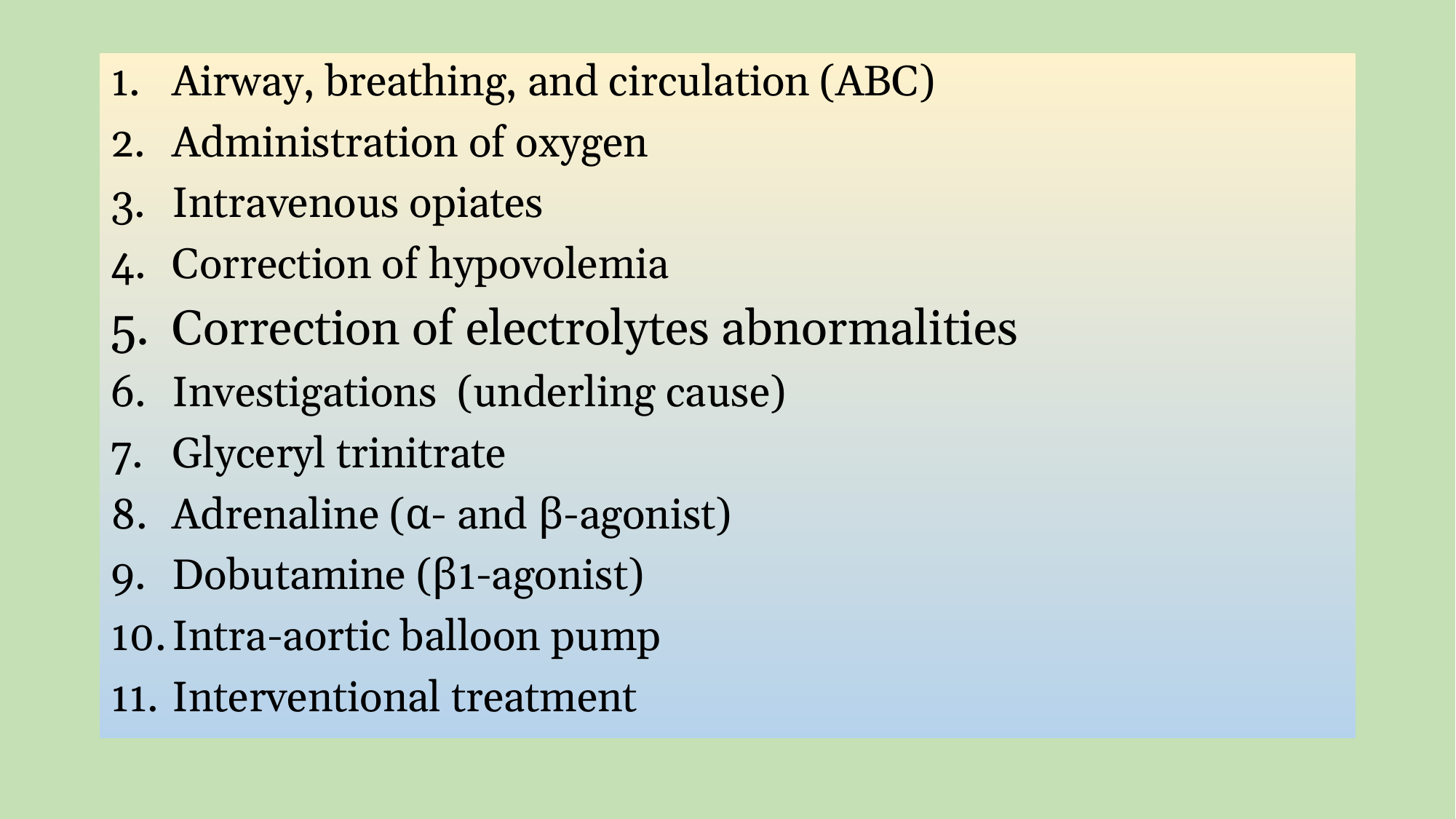

Airway, breathing, and circulation (ABC)
Administration of oxygen
Intravenous opiates
Correction of hypovolemia
Correction of electrolytes abnormalities
Investigations  (underling cause)
Glyceryl trinitrate
Adrenaline (α- and β-agonist)
Dobutamine (β1-agonist)
Intra-aortic balloon pump
Interventional treatment